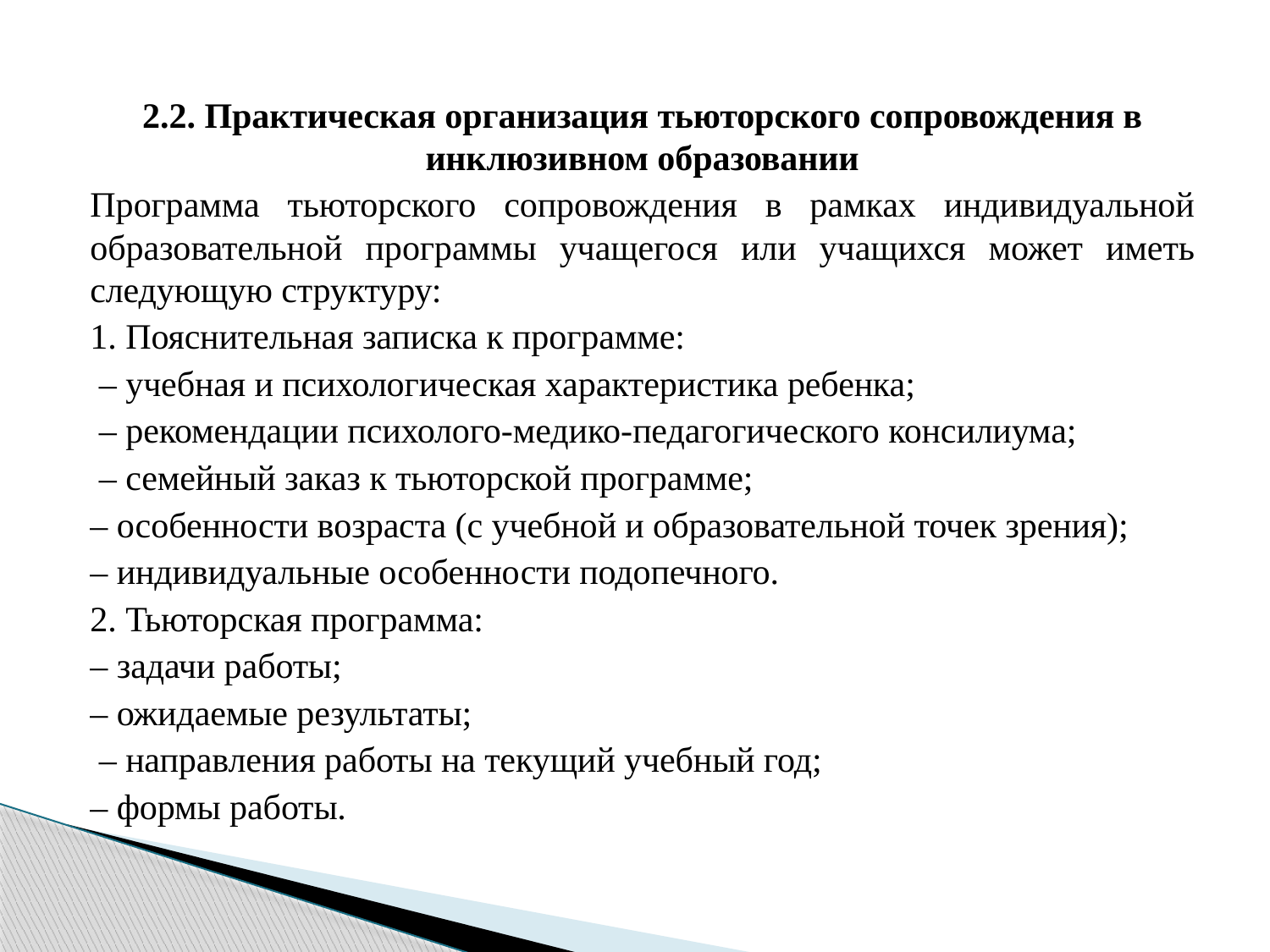

2.2. Практическая организация тьюторского сопровождения в инклюзивном образовании
	Программа тьюторского сопровождения в рамках индивидуальной образовательной программы учащегося или учащихся может иметь следующую структуру:
1. Пояснительная записка к программе:
 – учебная и психологическая характеристика ребенка;
 – рекомендации психолого-медико-педагогического консилиума;
 – семейный заказ к тьюторской программе;
– особенности возраста (с учебной и образовательной точек зрения);
– индивидуальные особенности подопечного.
2. Тьюторская программа:
– задачи работы;
– ожидаемые результаты;
 – направления работы на текущий учебный год;
– формы работы.